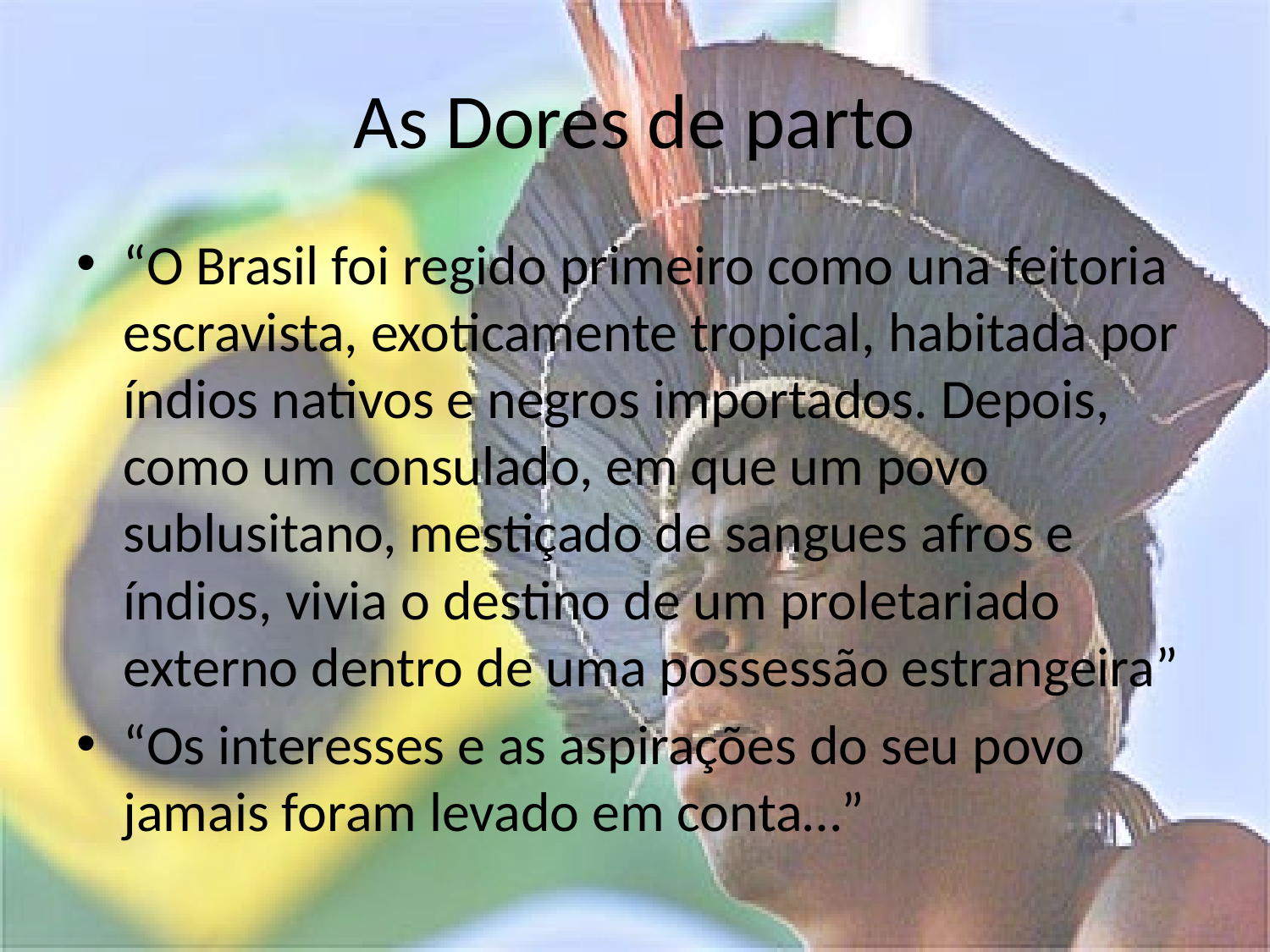

# As Dores de parto
“O Brasil foi regido primeiro como una feitoria escravista, exoticamente tropical, habitada por índios nativos e negros importados. Depois, como um consulado, em que um povo sublusitano, mestiçado de sangues afros e índios, vivia o destino de um proletariado externo dentro de uma possessão estrangeira”
“Os interesses e as aspirações do seu povo jamais foram levado em conta…”